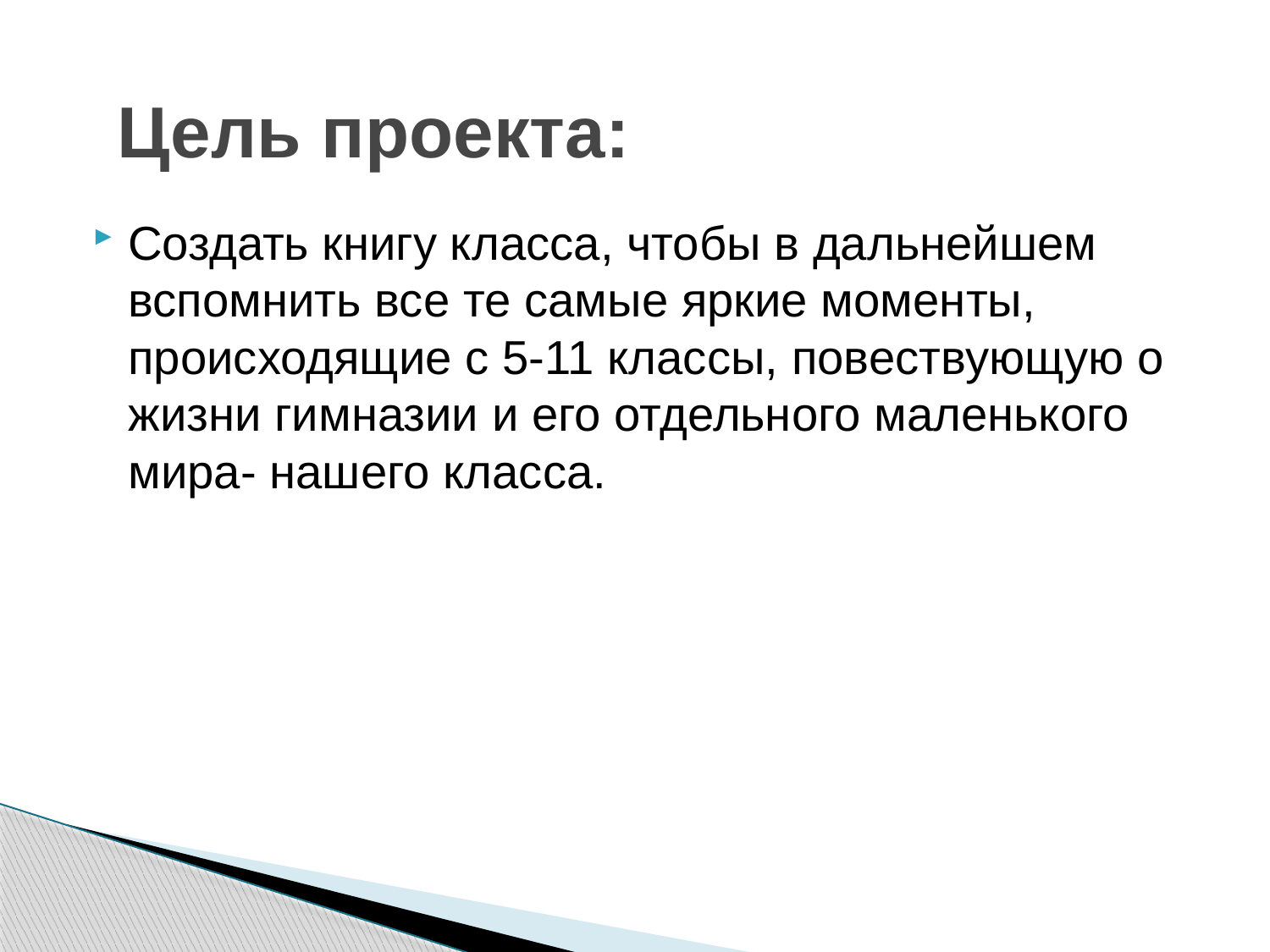

# Цель проекта:
Создать книгу класса, чтобы в дальнейшем вспомнить все те самые яркие моменты, происходящие с 5-11 классы, повествующую о жизни гимназии и его отдельного маленького мира- нашего класса.